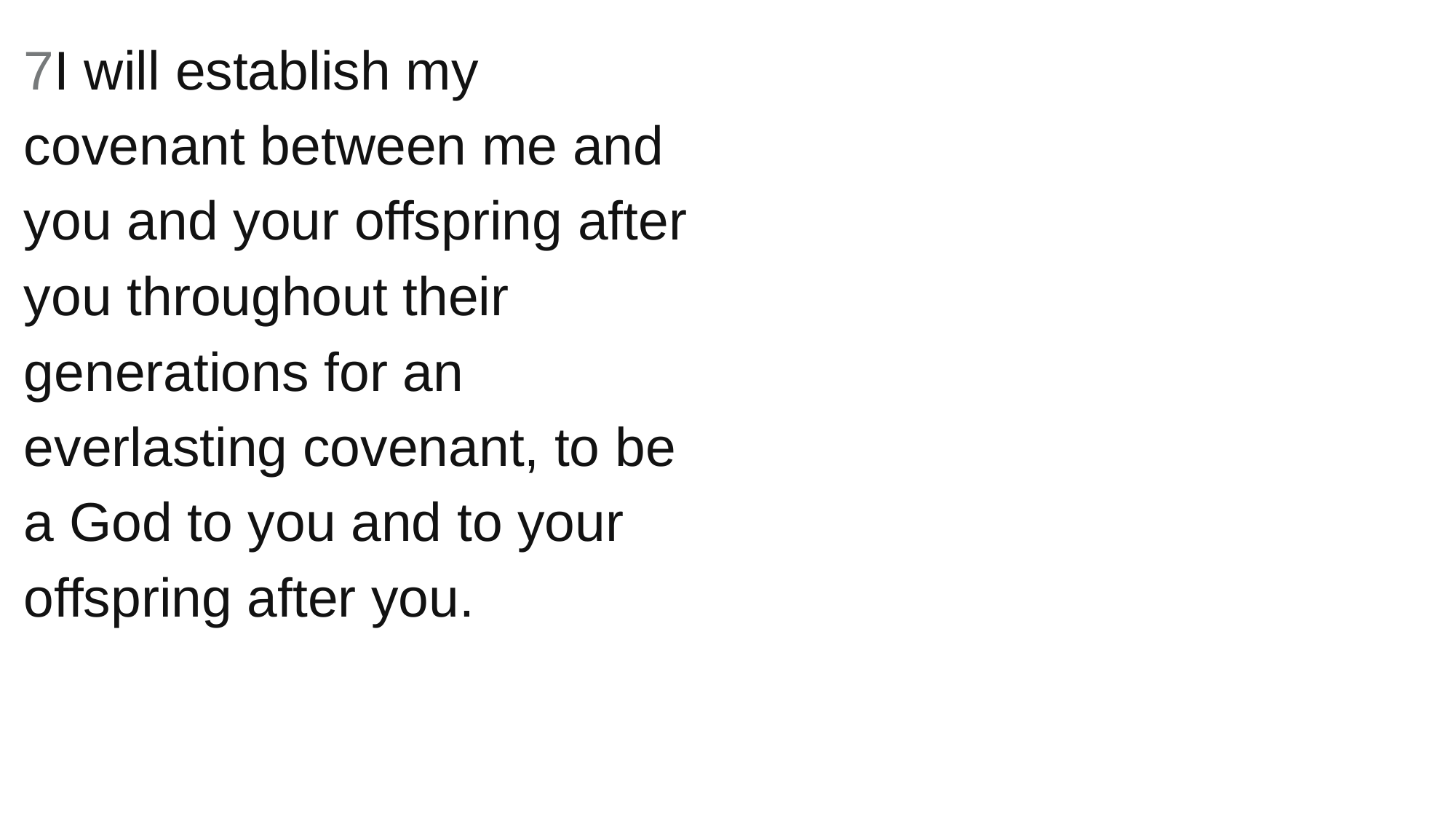

7I will establish my covenant between me and you and your offspring after you throughout their generations for an everlasting covenant, to be a God to you and to your offspring after you.